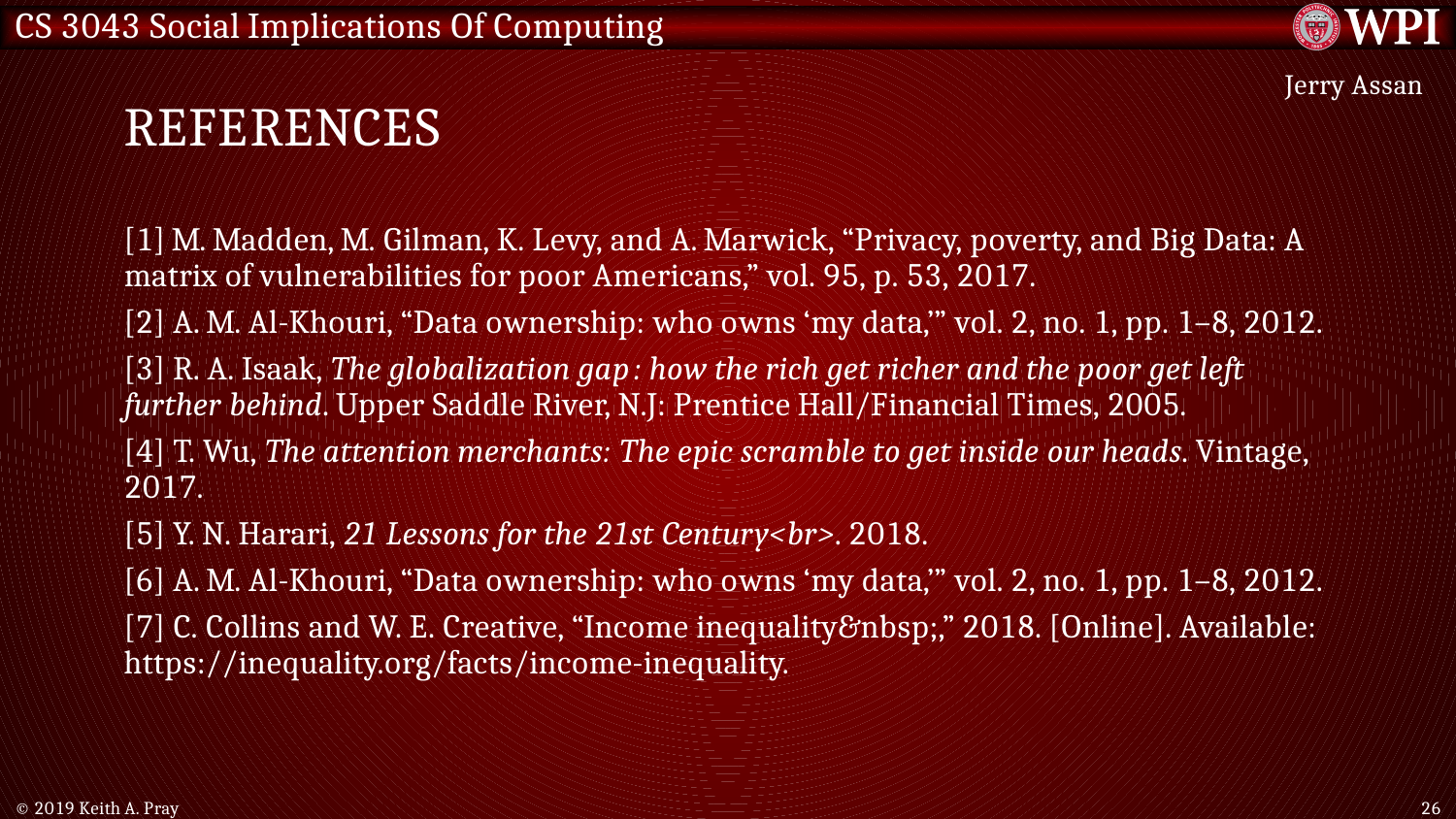

# References
Jerry Assan
[1] M. Madden, M. Gilman, K. Levy, and A. Marwick, “Privacy, poverty, and Big Data: A matrix of vulnerabilities for poor Americans,” vol. 95, p. 53, 2017.
[2] A. M. Al-Khouri, “Data ownership: who owns ‘my data,’” vol. 2, no. 1, pp. 1–8, 2012.
[3] R. A. Isaak, The globalization gap : how the rich get richer and the poor get left further behind. Upper Saddle River, N.J: Prentice Hall/Financial Times, 2005.
[4] T. Wu, The attention merchants: The epic scramble to get inside our heads. Vintage, 2017.
[5] Y. N. Harari, 21 Lessons for the 21st Century<br>. 2018.
[6] A. M. Al-Khouri, “Data ownership: who owns ‘my data,’” vol. 2, no. 1, pp. 1–8, 2012.
[7] C. Collins and W. E. Creative, “Income inequality&nbsp;,” 2018. [Online]. Available: https://inequality.org/facts/income-inequality.
© 2019 Keith A. Pray
26